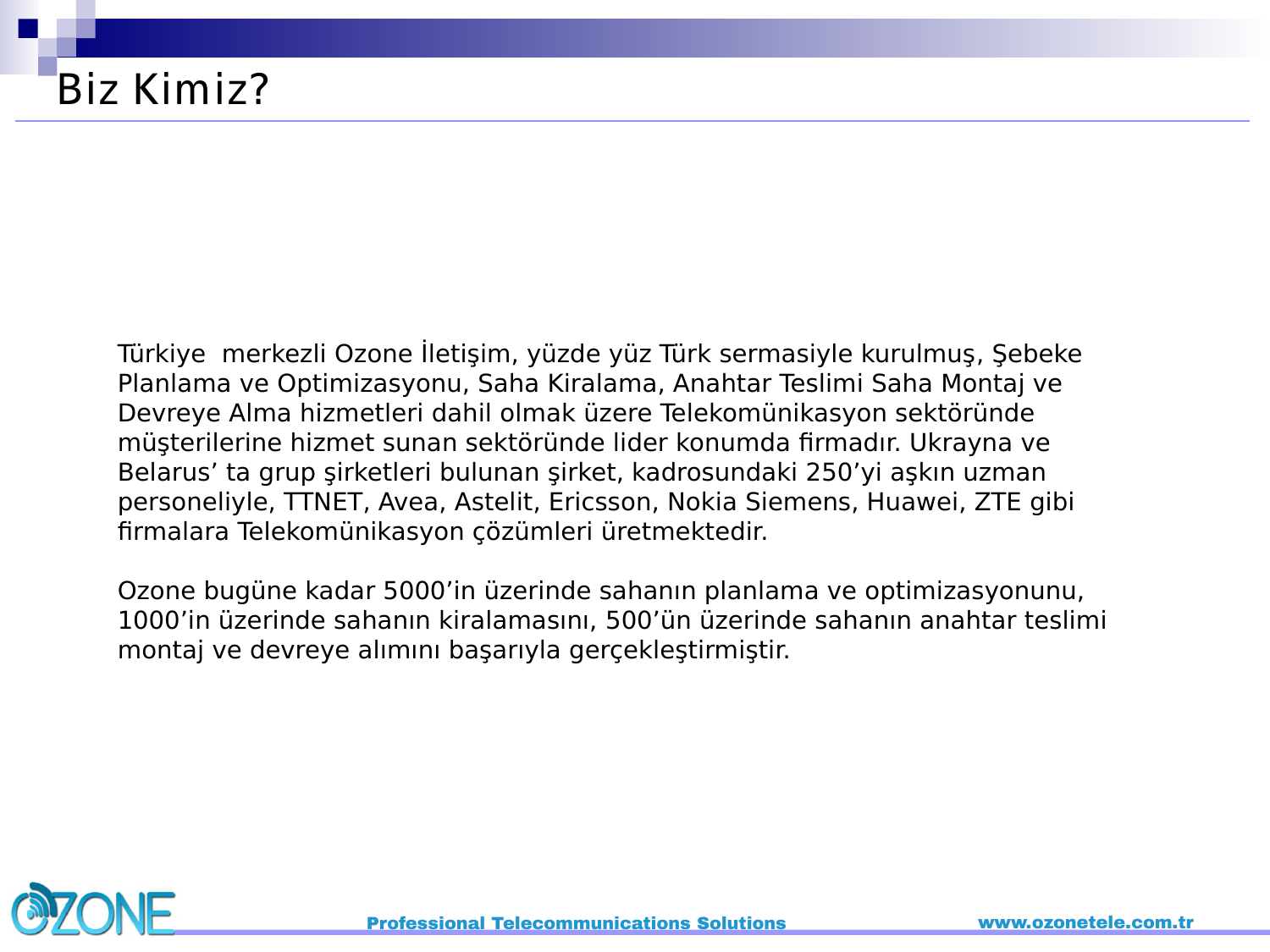

Biz Kimiz?
Türkiye  merkezli Ozone İletişim, yüzde yüz Türk sermasiyle kurulmuş, Şebeke Planlama ve Optimizasyonu, Saha Kiralama, Anahtar Teslimi Saha Montaj ve Devreye Alma hizmetleri dahil olmak üzere Telekomünikasyon sektöründe müşterilerine hizmet sunan sektöründe lider konumda firmadır. Ukrayna ve   Belarus’ ta grup şirketleri bulunan şirket, kadrosundaki 250’yi aşkın uzman personeliyle, TTNET, Avea, Astelit, Ericsson, Nokia Siemens, Huawei, ZTE gibi firmalara Telekomünikasyon çözümleri üretmektedir.

Ozone bugüne kadar 5000’in üzerinde sahanın planlama ve optimizasyonunu, 1000’in üzerinde sahanın kiralamasını, 500’ün üzerinde sahanın anahtar teslimi montaj ve devreye alımını başarıyla gerçekleştirmiştir.
www.ozonetele.com.tr
Professional Telecommunications Solutions